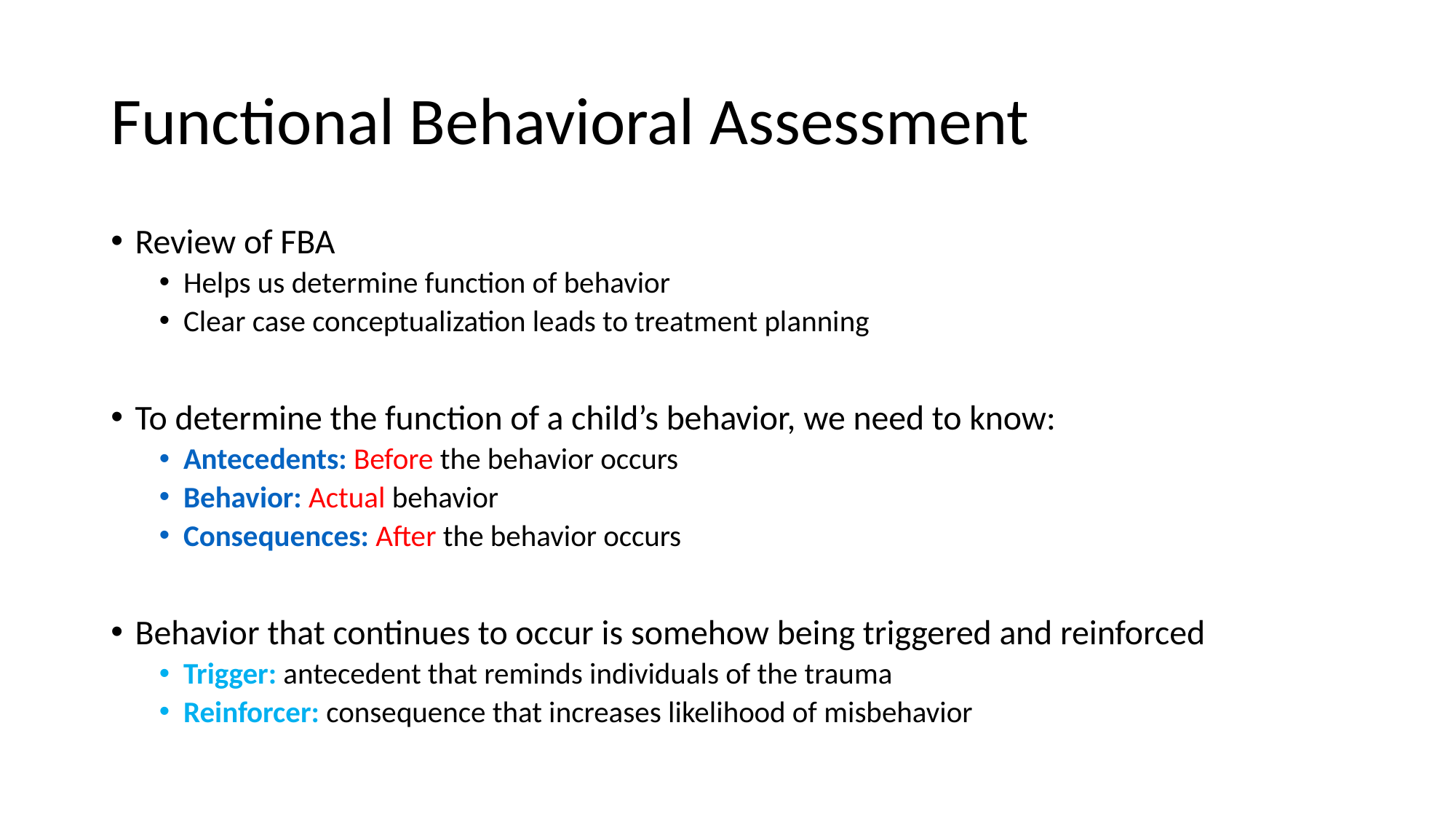

# Functional Behavioral Assessment
Review of FBA
Helps us determine function of behavior
Clear case conceptualization leads to treatment planning

To determine the function of a child’s behavior, we need to know:
Antecedents: Before the behavior occurs
Behavior: Actual behavior
Consequences: After the behavior occurs

Behavior that continues to occur is somehow being triggered and reinforced
Trigger: antecedent that reminds individuals of the trauma
Reinforcer: consequence that increases likelihood of misbehavior